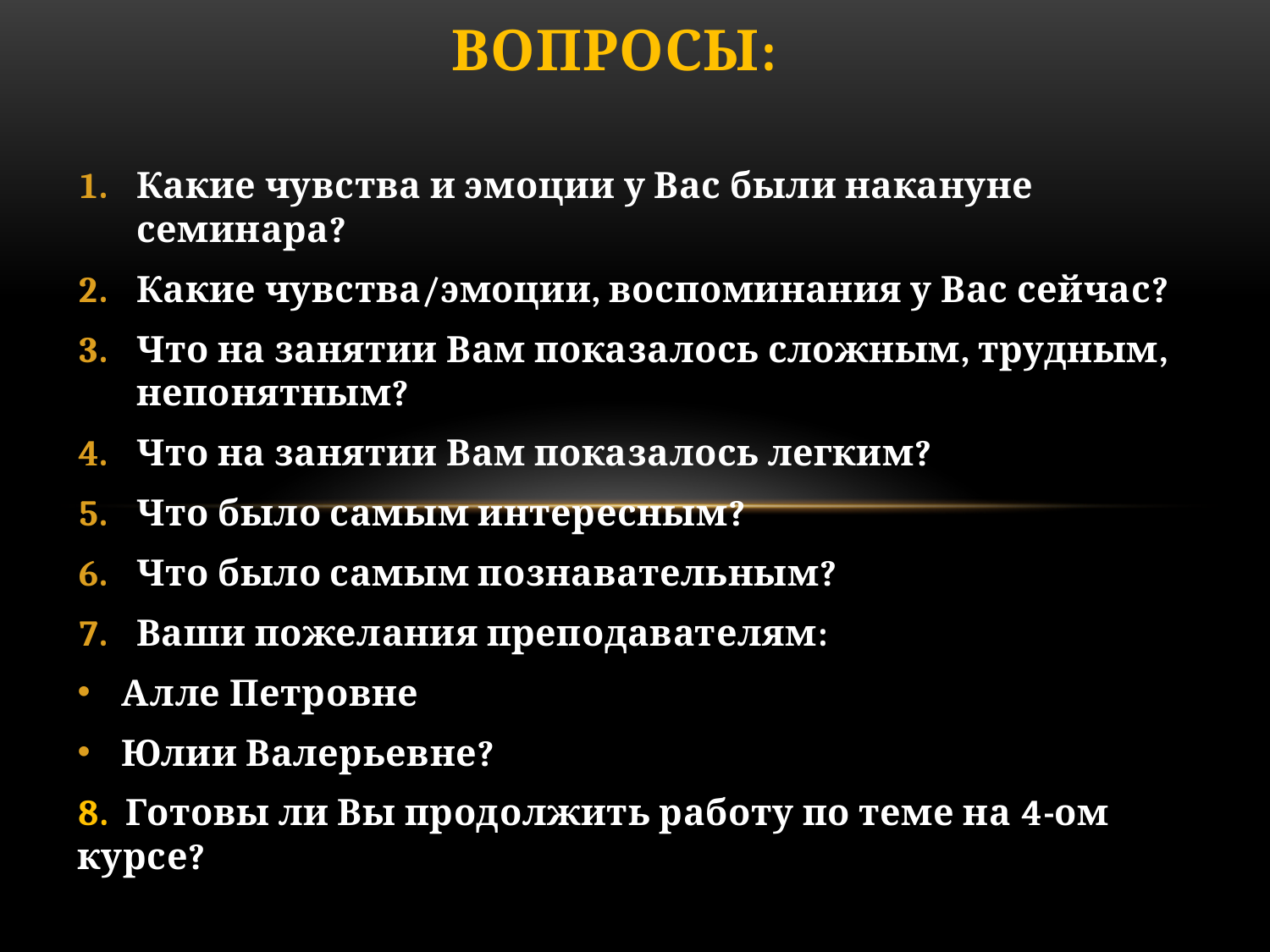

# вопросы:
Какие чувства и эмоции у Вас были накануне семинара?
Какие чувства/эмоции, воспоминания у Вас сейчас?
Что на занятии Вам показалось сложным, трудным, непонятным?
Что на занятии Вам показалось легким?
Что было самым интересным?
Что было самым познавательным?
Ваши пожелания преподавателям:
Алле Петровне
Юлии Валерьевне?
8.  Готовы ли Вы продолжить работу по теме на 4-ом курсе?